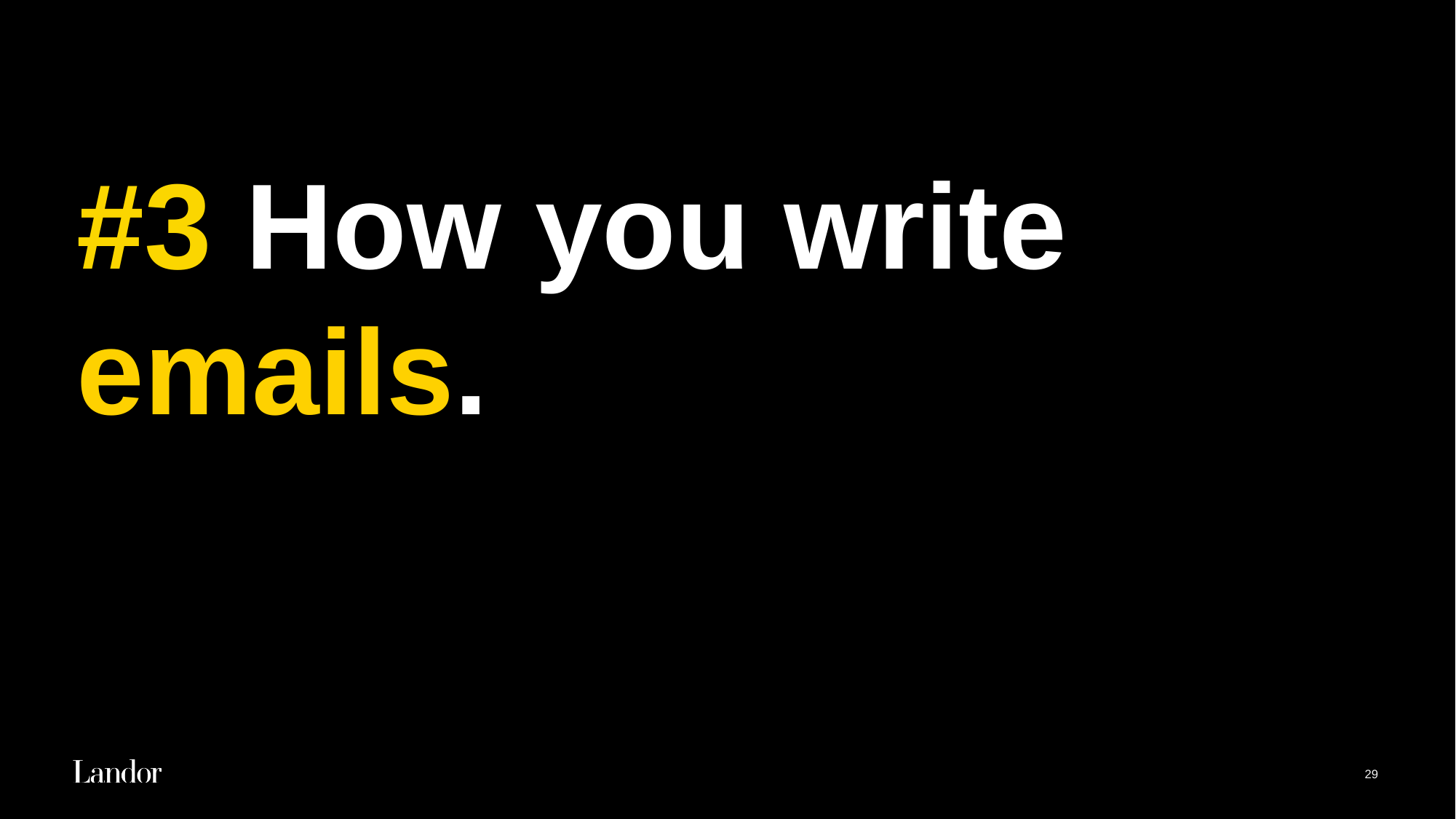

#
#3 How you write emails.
29